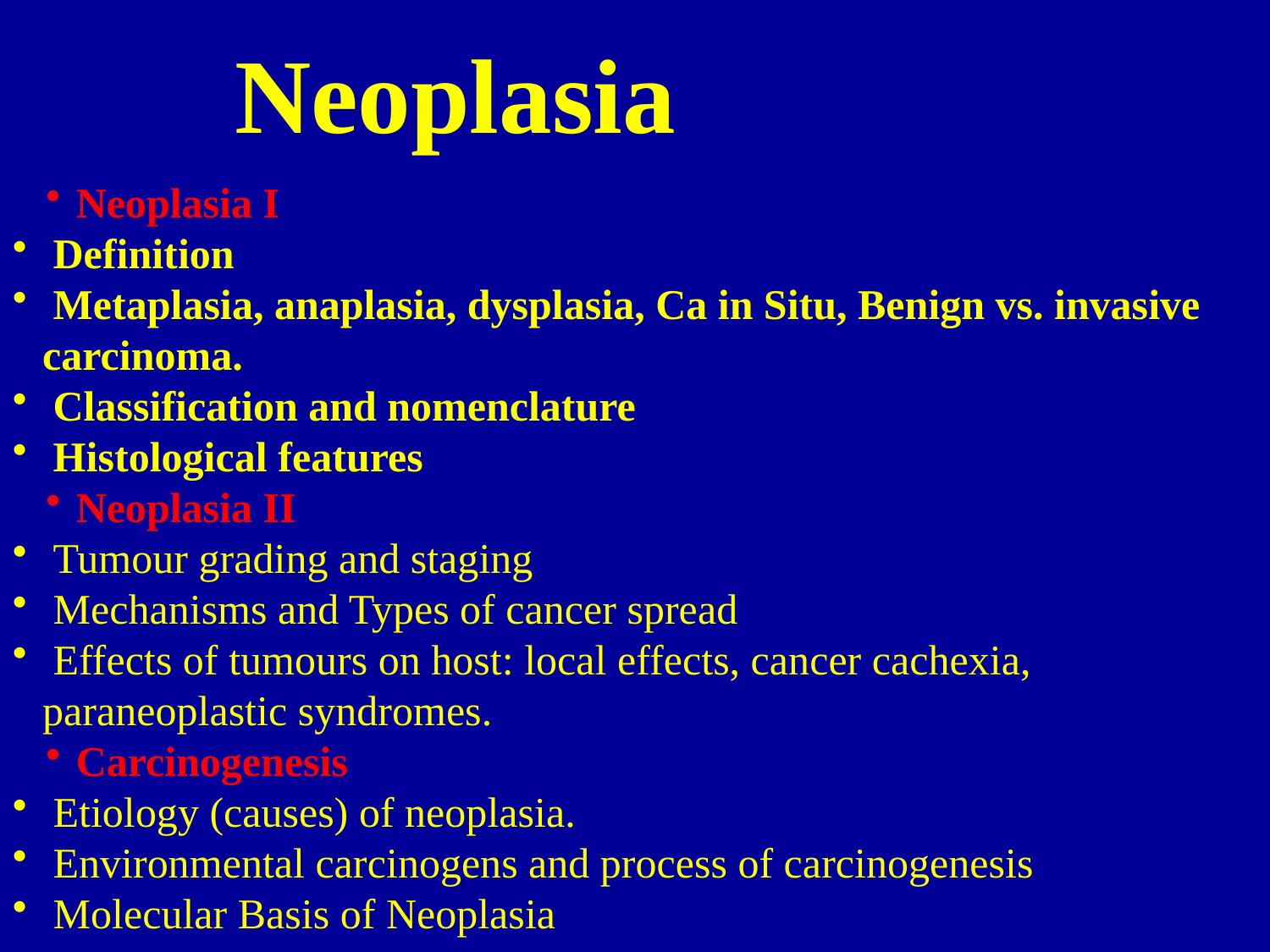

Neoplasia
Neoplasia I
 Definition
 Metaplasia, anaplasia, dysplasia, Ca in Situ, Benign vs. invasive carcinoma.
 Classification and nomenclature
 Histological features
Neoplasia II
 Tumour grading and staging
 Mechanisms and Types of cancer spread
 Effects of tumours on host: local effects, cancer cachexia, paraneoplastic syndromes.
Carcinogenesis
 Etiology (causes) of neoplasia.
 Environmental carcinogens and process of carcinogenesis
 Molecular Basis of Neoplasia